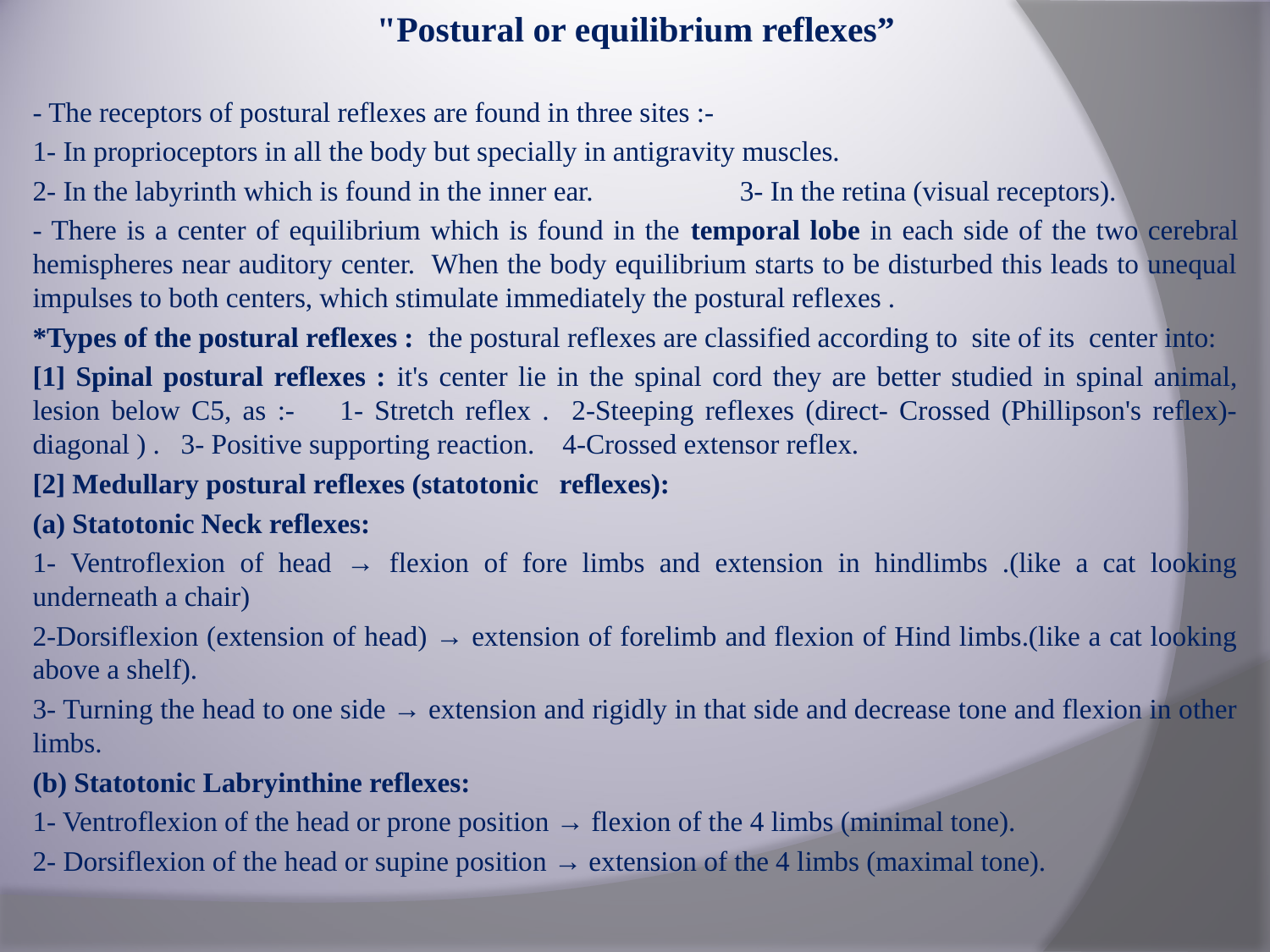

"Postural or equilibrium reflexes”

- The receptors of postural reflexes are found in three sites :-
1- In proprioceptors in all the body but specially in antigravity muscles.
2- In the labyrinth which is found in the inner ear.                     3- In the retina (visual receptors).
- There is a center of equilibrium which is found in the temporal lobe in each side of the two cerebral hemispheres near auditory center.  When the body equilibrium starts to be disturbed this leads to unequal impulses to both centers, which stimulate immediately the postural reflexes .
*Types of the postural reflexes :  the postural reflexes are classified according to  site of its  center into:
[1] Spinal postural reflexes : it's center lie in the spinal cord they are better studied in spinal animal, lesion below C5, as :-    1- Stretch reflex .  2-Steeping reflexes (direct- Crossed (Phillipson's reflex)- diagonal ) .   3- Positive supporting reaction.    4-Crossed extensor reflex.
[2] Medullary postural reflexes (statotonic   reflexes):
(a) Statotonic Neck reflexes:
1- Ventroflexion of head → flexion of fore limbs and extension in hindlimbs .(like a cat looking underneath a chair)
2-Dorsiflexion (extension of head) → extension of forelimb and flexion of Hind limbs.(like a cat looking above a shelf).
3- Turning the head to one side → extension and rigidly in that side and decrease tone and flexion in other limbs.
(b) Statotonic Labryinthine reflexes:
1- Ventroflexion of the head or prone position → flexion of the 4 limbs (minimal tone).
2- Dorsiflexion of the head or supine position → extension of the 4 limbs (maximal tone).